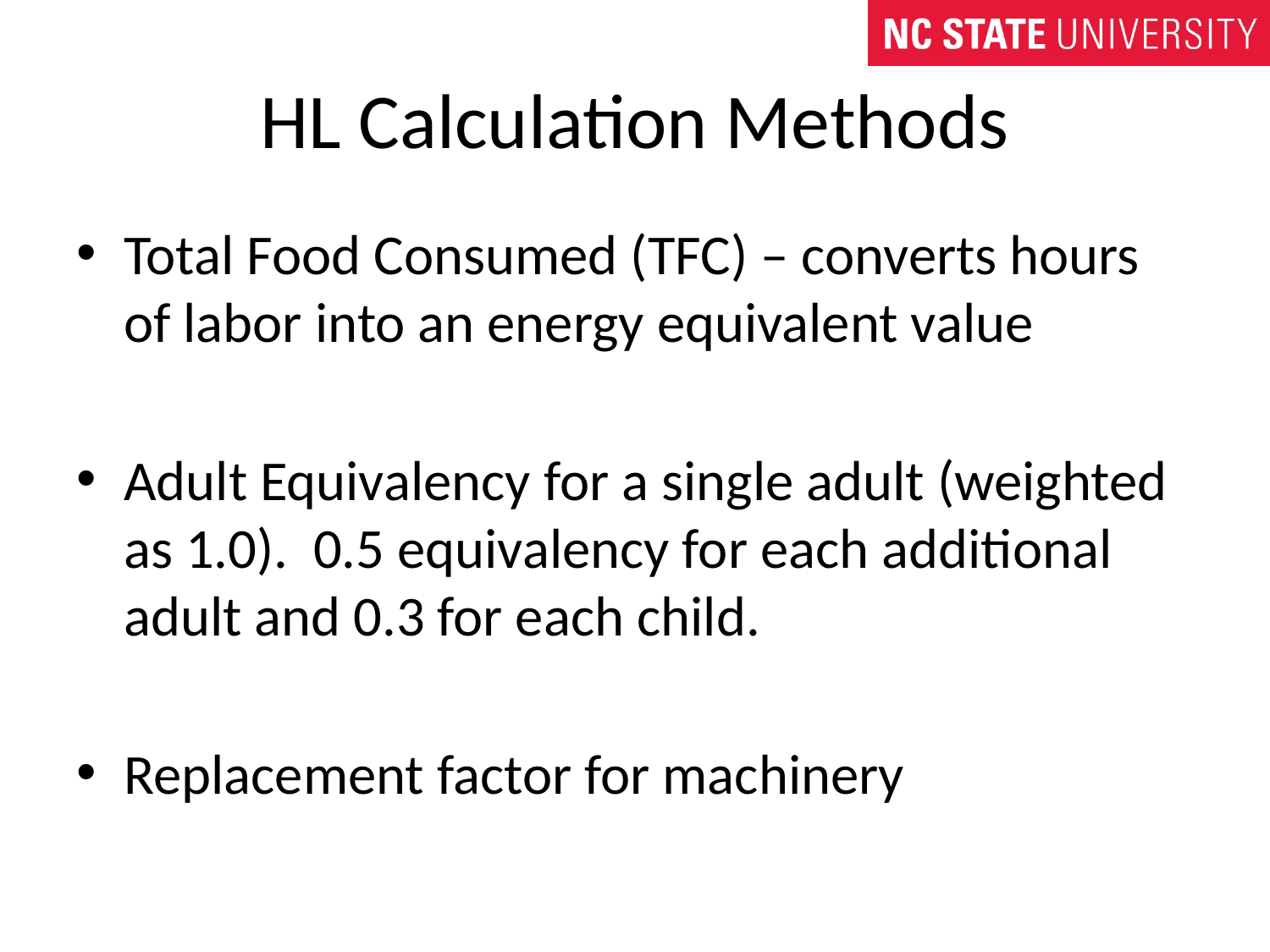

# HL Calculation Methods
Total Food Consumed (TFC) – converts hours of labor into an energy equivalent value

Adult Equivalency for a single adult (weighted as 1.0).  0.5 equivalency for each additional adult and 0.3 for each child.

Replacement factor for machinery